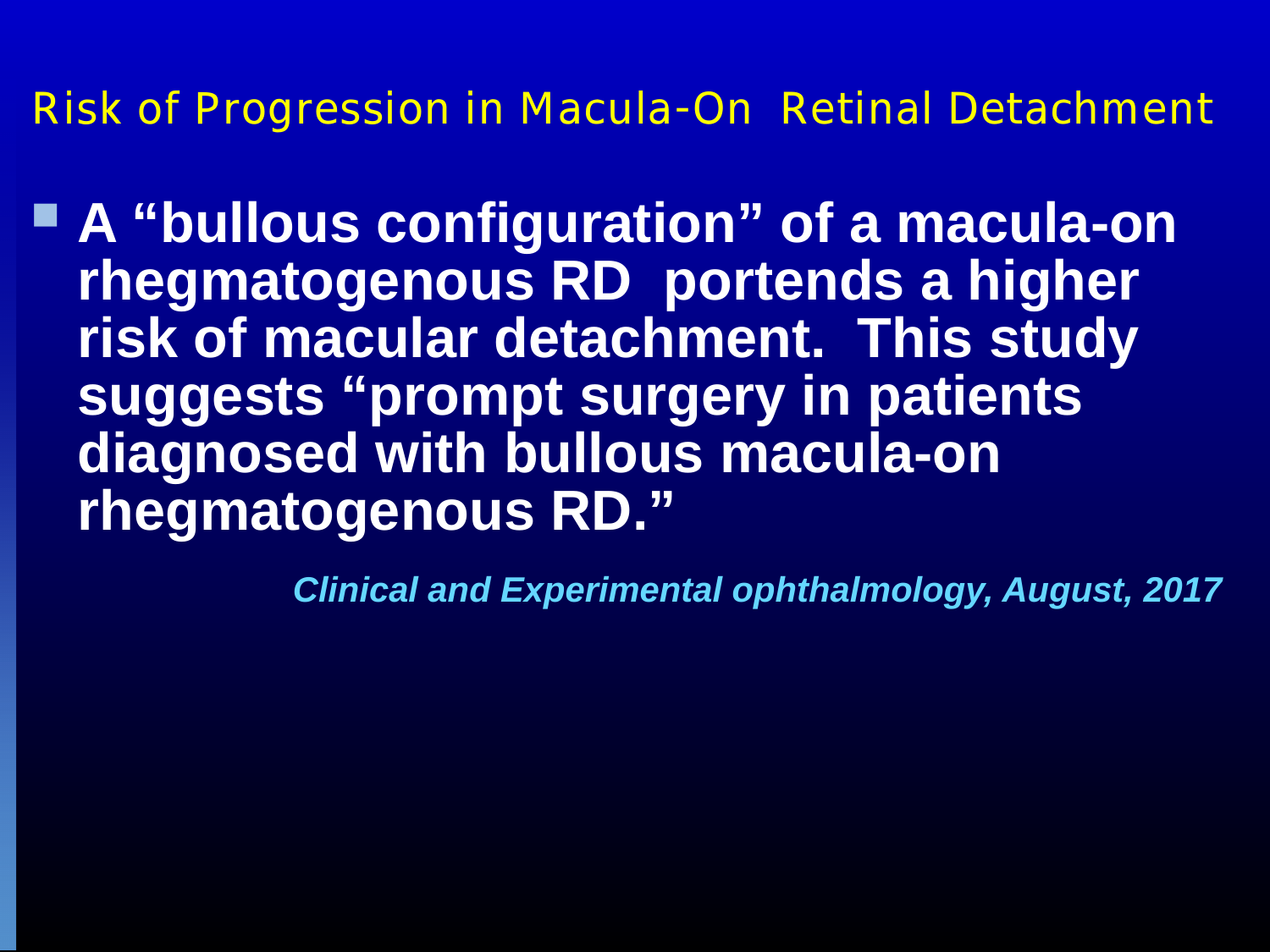

# Risk of Progression in Macula-On  Retinal Detachment
A “bullous configuration” of a macula-on rhegmatogenous RD  portends a higher risk of macular detachment.  This study suggests “prompt surgery in patients diagnosed with bullous macula-on rhegmatogenous RD.”
Clinical and Experimental ophthalmology, August, 2017